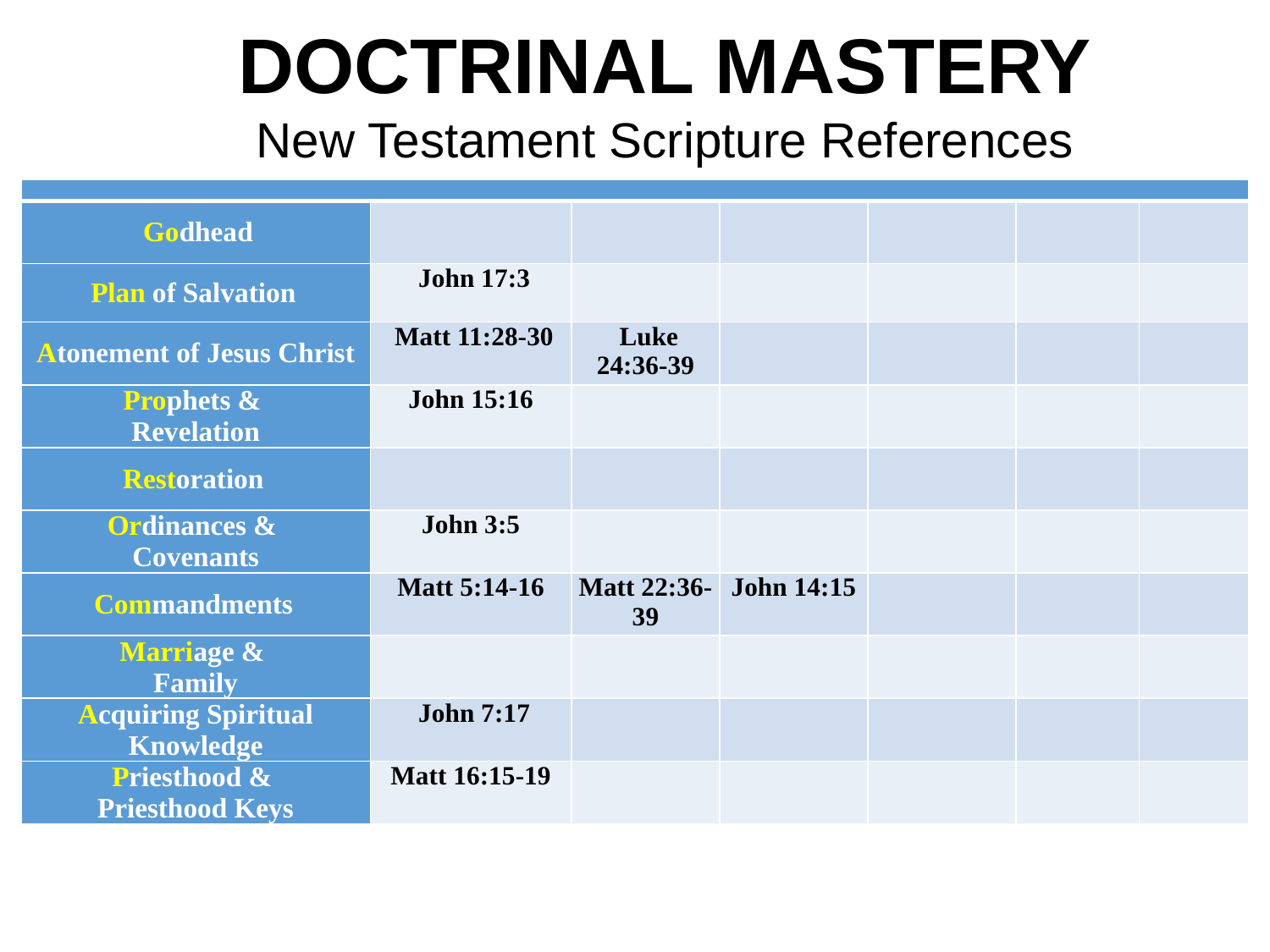

DOCTRINAL MASTERY
New Testament Scripture References
|  |  |  |  |  |  |  |
| --- | --- | --- | --- | --- | --- | --- |
| Godhead |  |  |  |  |  |  |
| Plan of Salvation | John 17:3 |  |  |  |  |  |
| Atonement of Jesus Christ | Matt 11:28-30 | Luke 24:36-39 |  |  |  |  |
| Prophets & Revelation | John 15:16 |  |  |  |  |  |
| Restoration |  |  |  |  |  |  |
| Ordinances & Covenants | John 3:5 |  |  |  |  |  |
| Commandments | Matt 5:14-16 | Matt 22:36-39 | John 14:15 |  |  |  |
| Marriage & Family |  |  |  |  |  |  |
| Acquiring Spiritual Knowledge | John 7:17 |  |  |  |  |  |
| Priesthood & Priesthood Keys | Matt 16:15-19 |  |  |  |  |  |